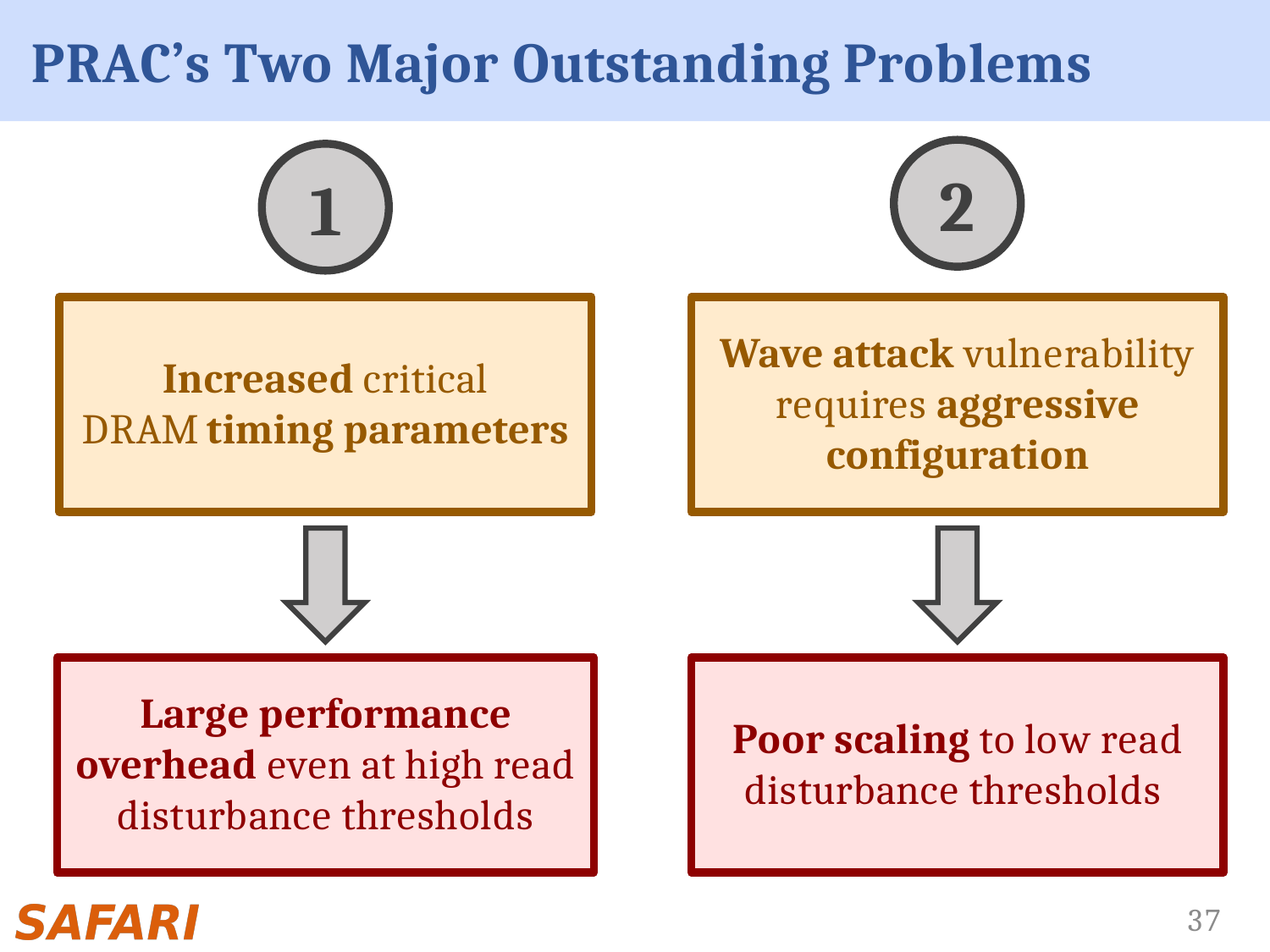

# PRAC’s Two Major Outstanding Problems
2
1
Increased critical
DRAM timing parameters
Wave attack vulnerability requires aggressive configuration

Large performance overhead even at high read disturbance thresholds
Poor scaling to low read disturbance thresholds

37